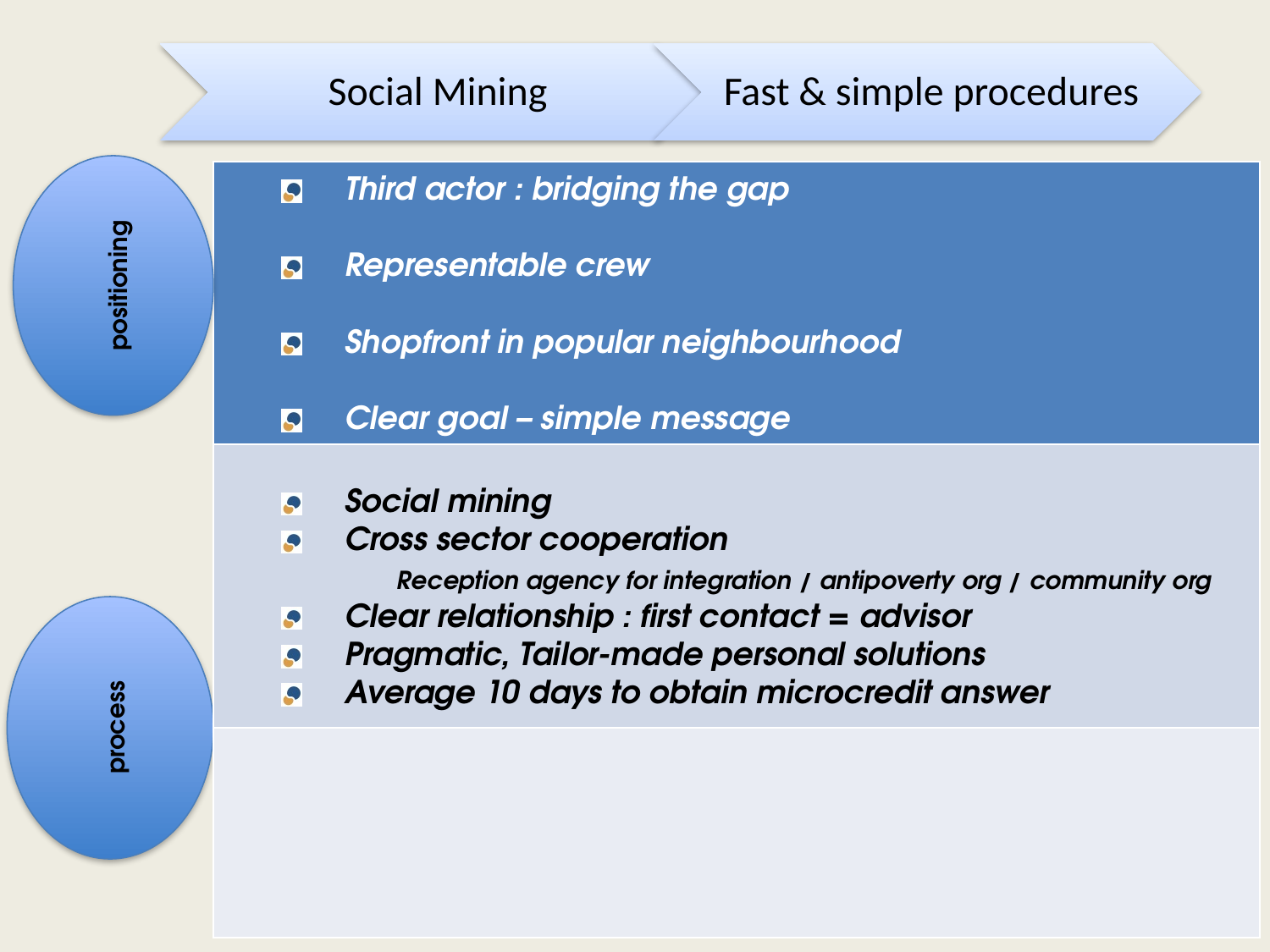

Social Mining
Fast & simple procedures
positioning
| Third actor : bridging the gap Representable crew Shopfront in popular neighbourhood Clear goal – simple message |
| --- |
| Social mining Cross sector cooperation Reception agency for integration / antipoverty org / community org Clear relationship : first contact = advisor Pragmatic, Tailor-made personal solutions Average 10 days to obtain microcredit answer |
|  |
process